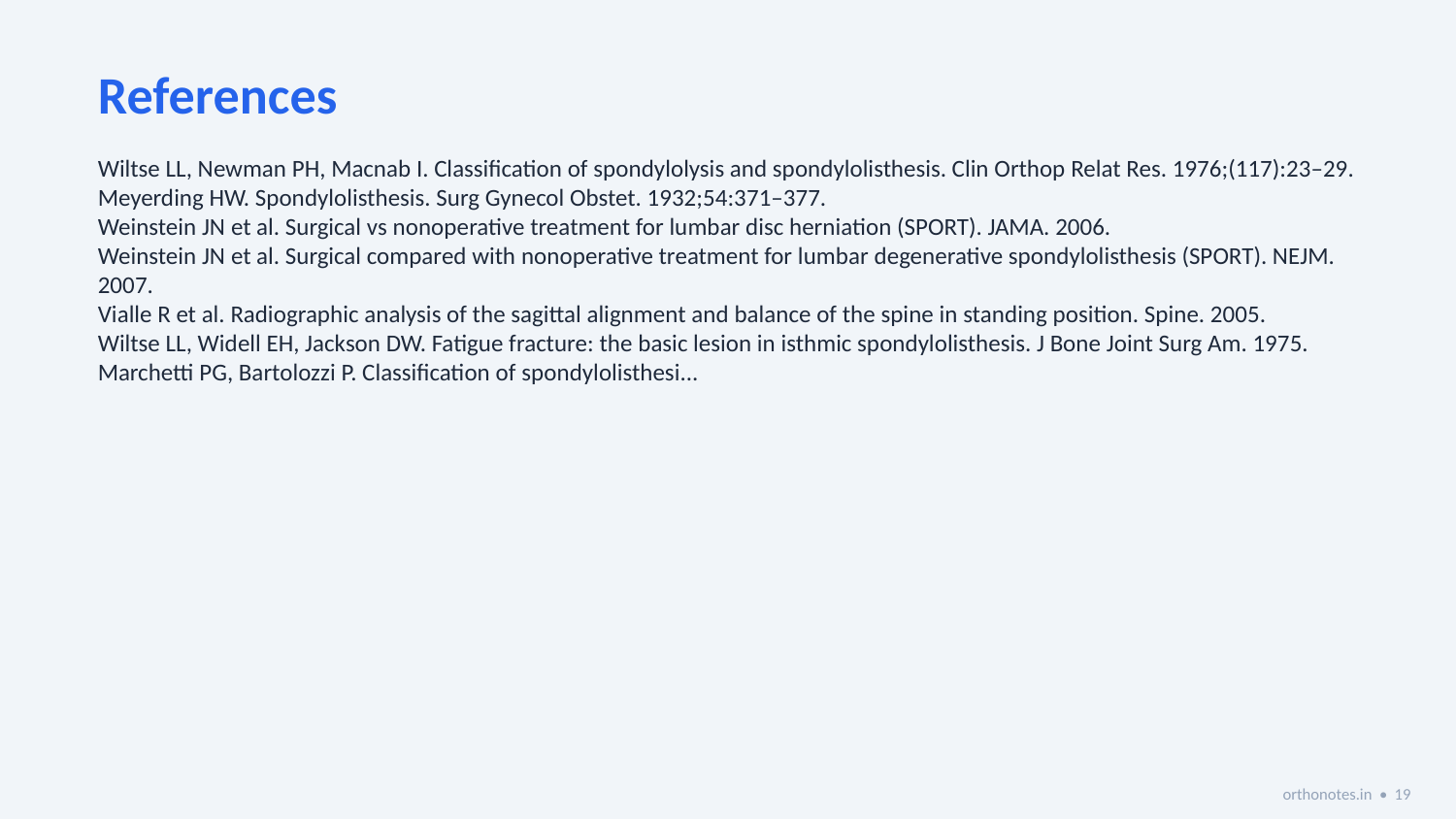

References
Wiltse LL, Newman PH, Macnab I. Classification of spondylolysis and spondylolisthesis. Clin Orthop Relat Res. 1976;(117):23–29.
Meyerding HW. Spondylolisthesis. Surg Gynecol Obstet. 1932;54:371–377.
Weinstein JN et al. Surgical vs nonoperative treatment for lumbar disc herniation (SPORT). JAMA. 2006.
Weinstein JN et al. Surgical compared with nonoperative treatment for lumbar degenerative spondylolisthesis (SPORT). NEJM. 2007.
Vialle R et al. Radiographic analysis of the sagittal alignment and balance of the spine in standing position. Spine. 2005.
Wiltse LL, Widell EH, Jackson DW. Fatigue fracture: the basic lesion in isthmic spondylolisthesis. J Bone Joint Surg Am. 1975.
Marchetti PG, Bartolozzi P. Classification of spondylolisthesi...
orthonotes.in  •  19